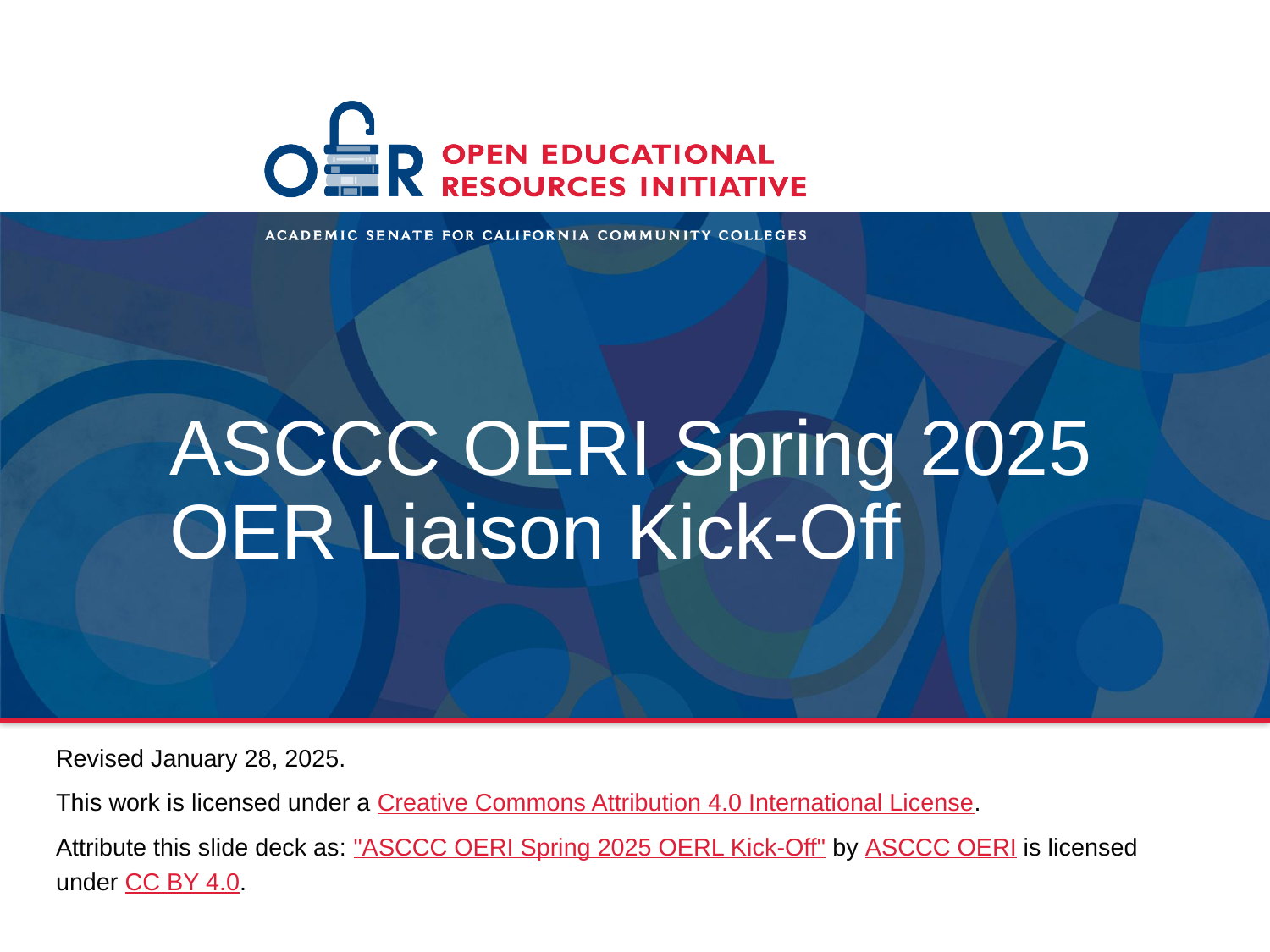

# ASCCC OERI Spring 2025 OER Liaison Kick-Off
Revised January 28, 2025.
This work is licensed under a Creative Commons Attribution 4.0 International License.
Attribute this slide deck as: "ASCCC OERI Spring 2025 OERL Kick-Off" by ASCCC OERI is licensed under CC BY 4.0.